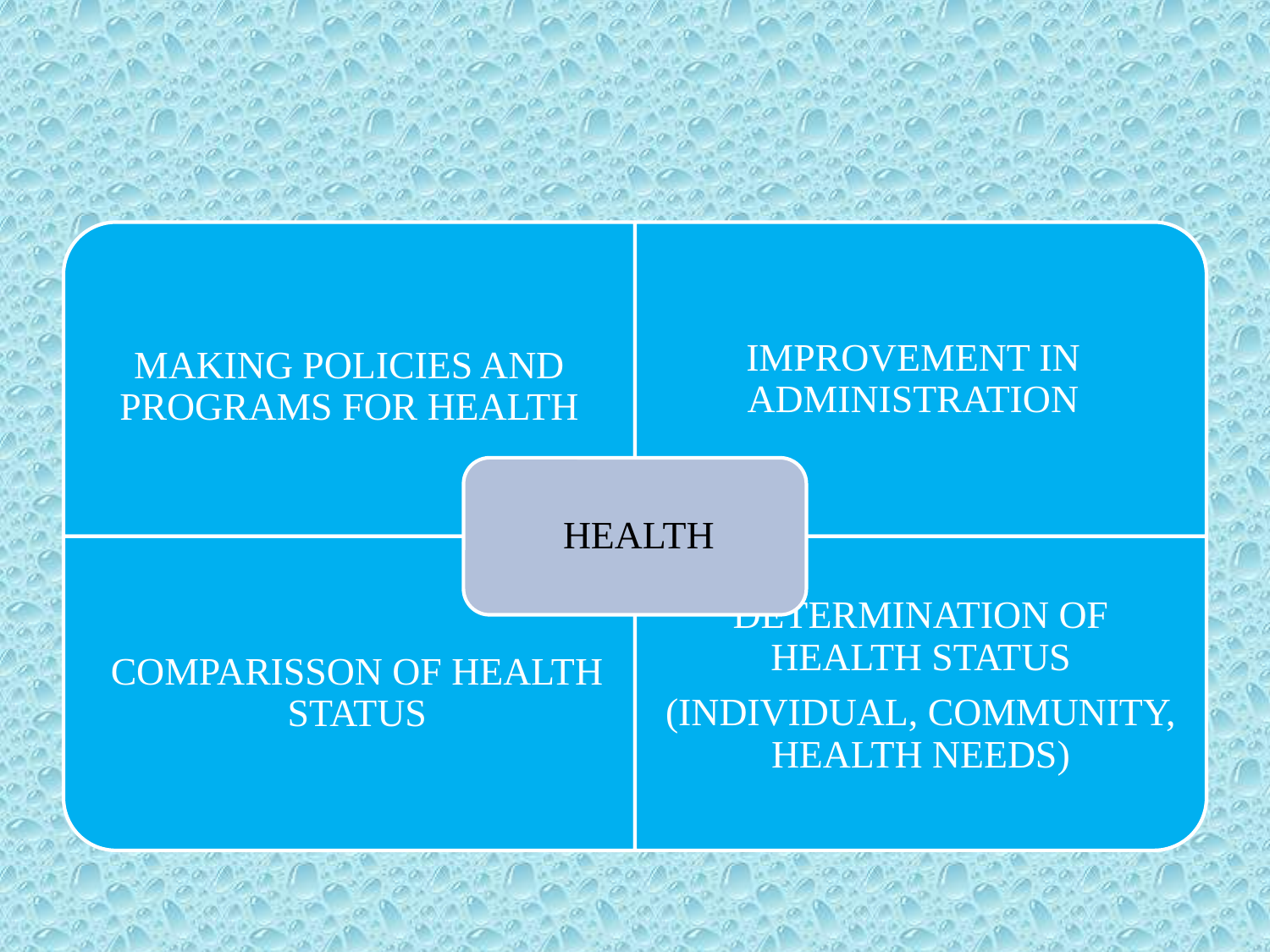

#
MAKING POLICIES AND PROGRAMS FOR HEALTH
IMPROVEMENT IN ADMINISTRATION
COMPARISSON OF HEALTH STATUS
DETERMINATION OF HEALTH STATUS
(INDIVIDUAL, COMMUNITY, HEALTH NEEDS)
HEALTH